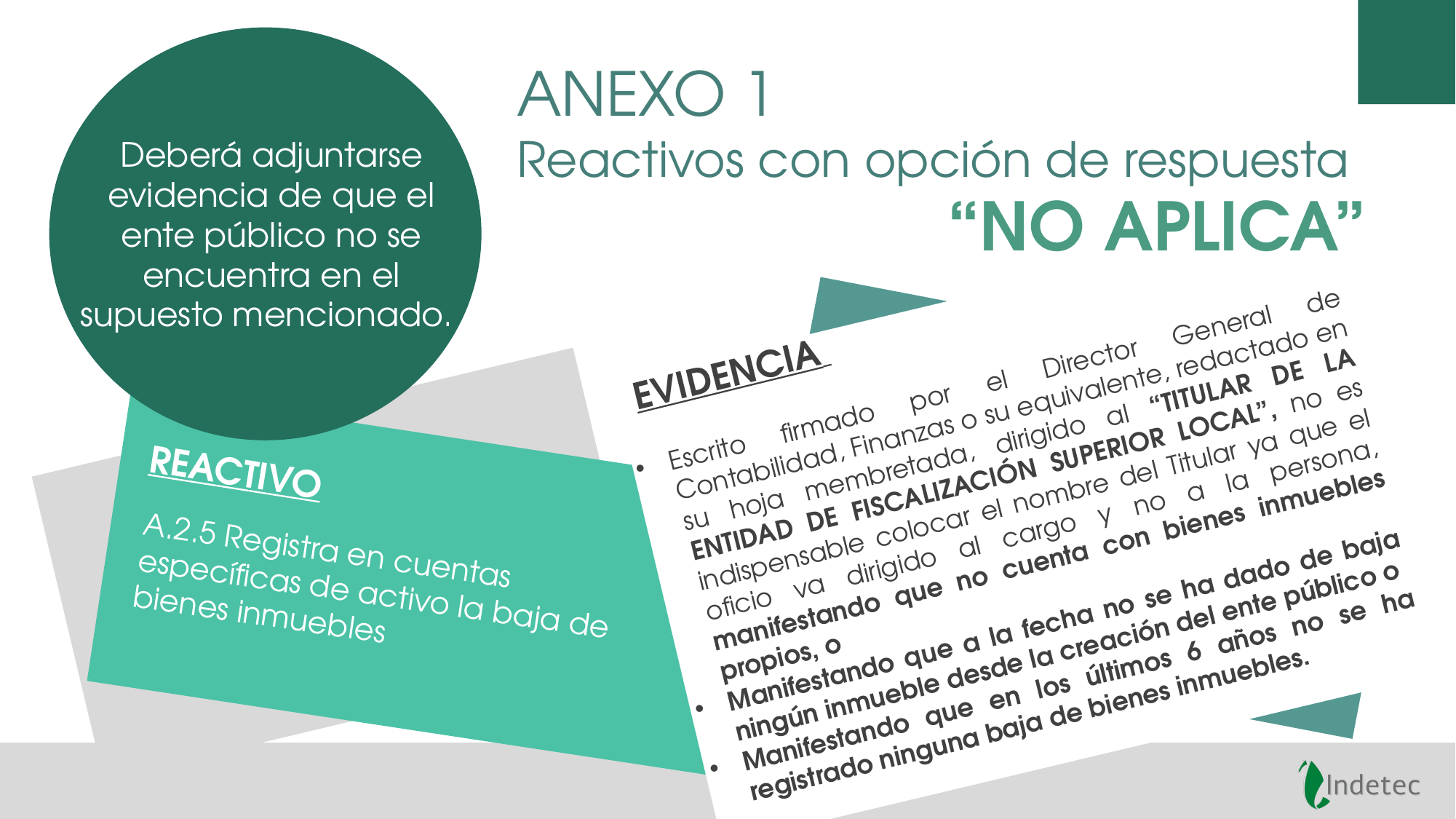

ANEXO 1
Reactivos con opción de respuesta
Deberá adjuntarse evidencia de que el ente público no se encuentra en el supuesto mencionado.
“NO APLICA”

EVIDENCIA

Escrito firmado por el Director General de Contabilidad, Finanzas o su equivalente, redactado en su hoja membretada, dirigido al “TITULAR DE LA ENTIDAD DE FISCALIZACIÓN SUPERIOR LOCAL”, no es indispensable colocar el nombre del Titular ya que el oficio va dirigido al cargo y no a la persona, manifestando que no cuenta con bienes inmuebles propios, o
Manifestando que a la fecha no se ha dado de baja ningún inmueble desde la creación del ente público o
Manifestando que en los últimos 6 años no se ha registrado ninguna baja de bienes inmuebles.

REACTIVO
A.2.5 Registra en cuentas específicas de activo la baja de bienes inmuebles